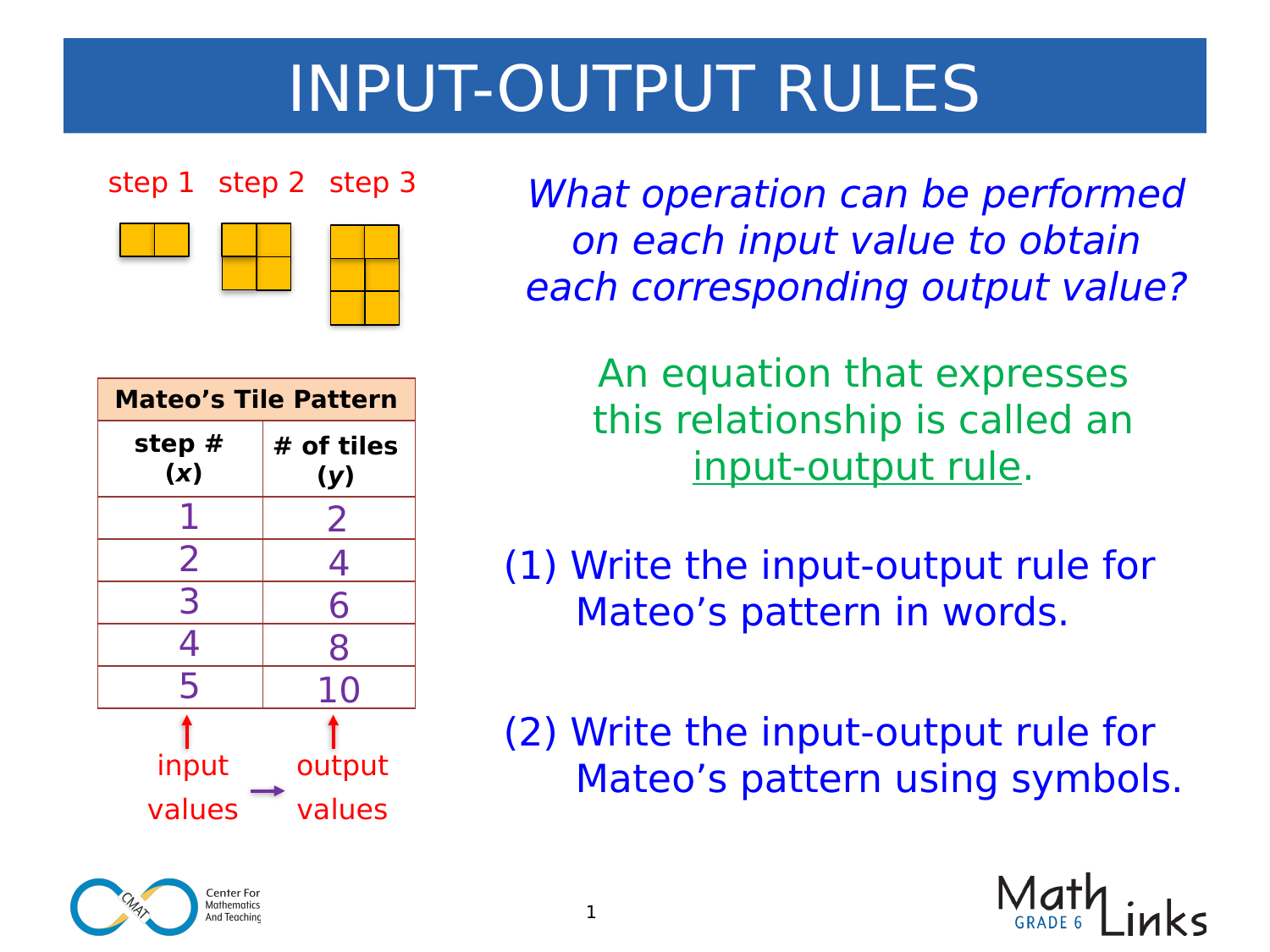

# INPUT-OUTPUT RULES
step 3
step 1
step 2
What operation can be performed on each input value to obtain each corresponding output value?
input
values
output
values

An equation that expresses this relationship is called an input-output rule.
Mateo’s Tile Pattern
|  |  |
| --- | --- |
|  |  |
|  |  |
|  |  |
|  |  |
|  |  |
|  |  |
step #
(x)
# of tiles
(y)
 2
 4
 6
 8
10
1
2
3
4
5
(1) Write the input-output rule for Mateo’s pattern in words.
(2) Write the input-output rule for Mateo’s pattern using symbols.